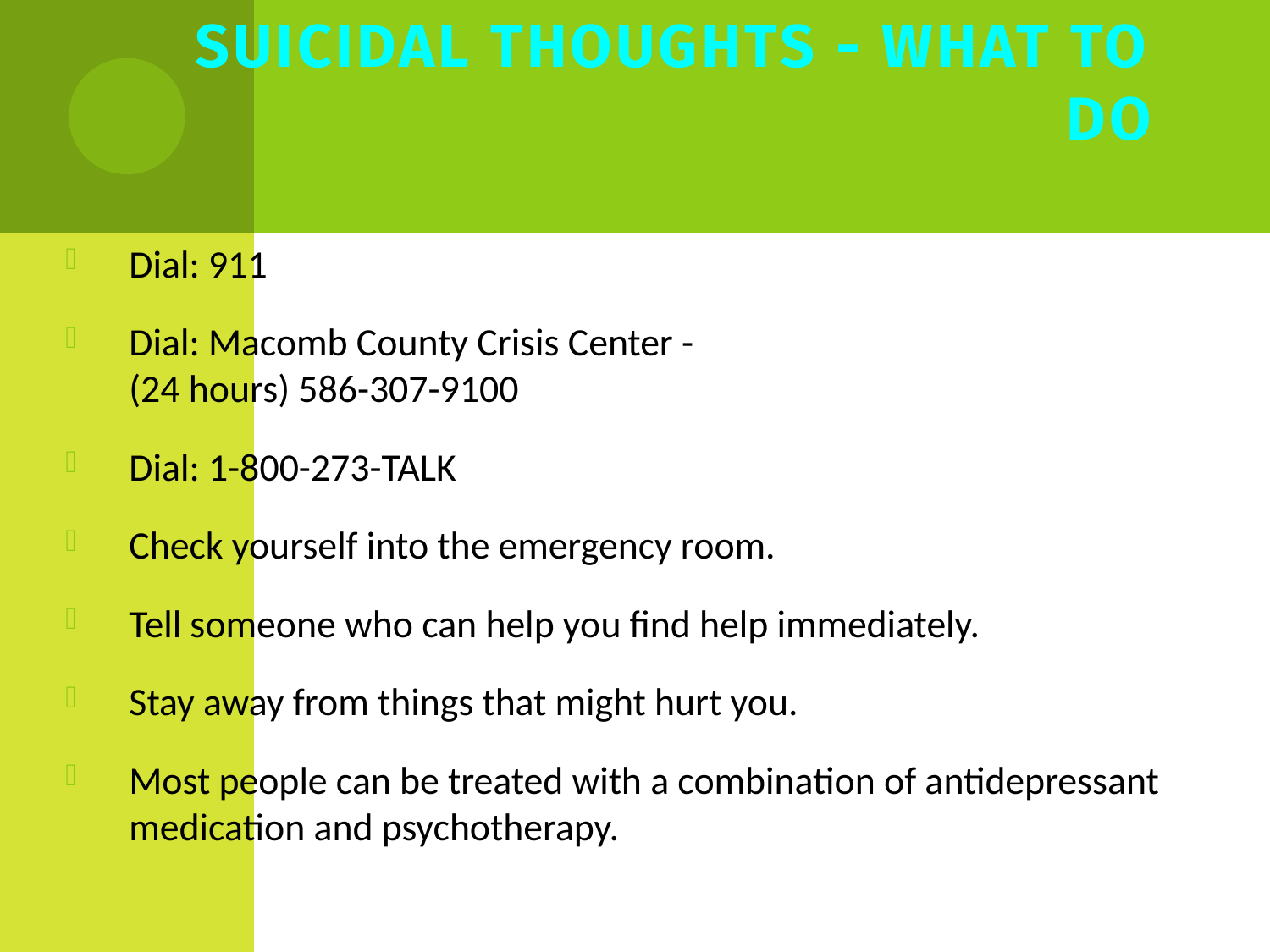

# SUICIDAL THOUGHTS - WHAT TO DO
Dial: 911
Dial: Macomb County Crisis Center -
(24 hours) 586-307-9100
Dial: 1-800-273-TALK
Check yourself into the emergency room.
Tell someone who can help you find help immediately.
Stay away from things that might hurt you.
Most people can be treated with a combination of antidepressant medication and psychotherapy.